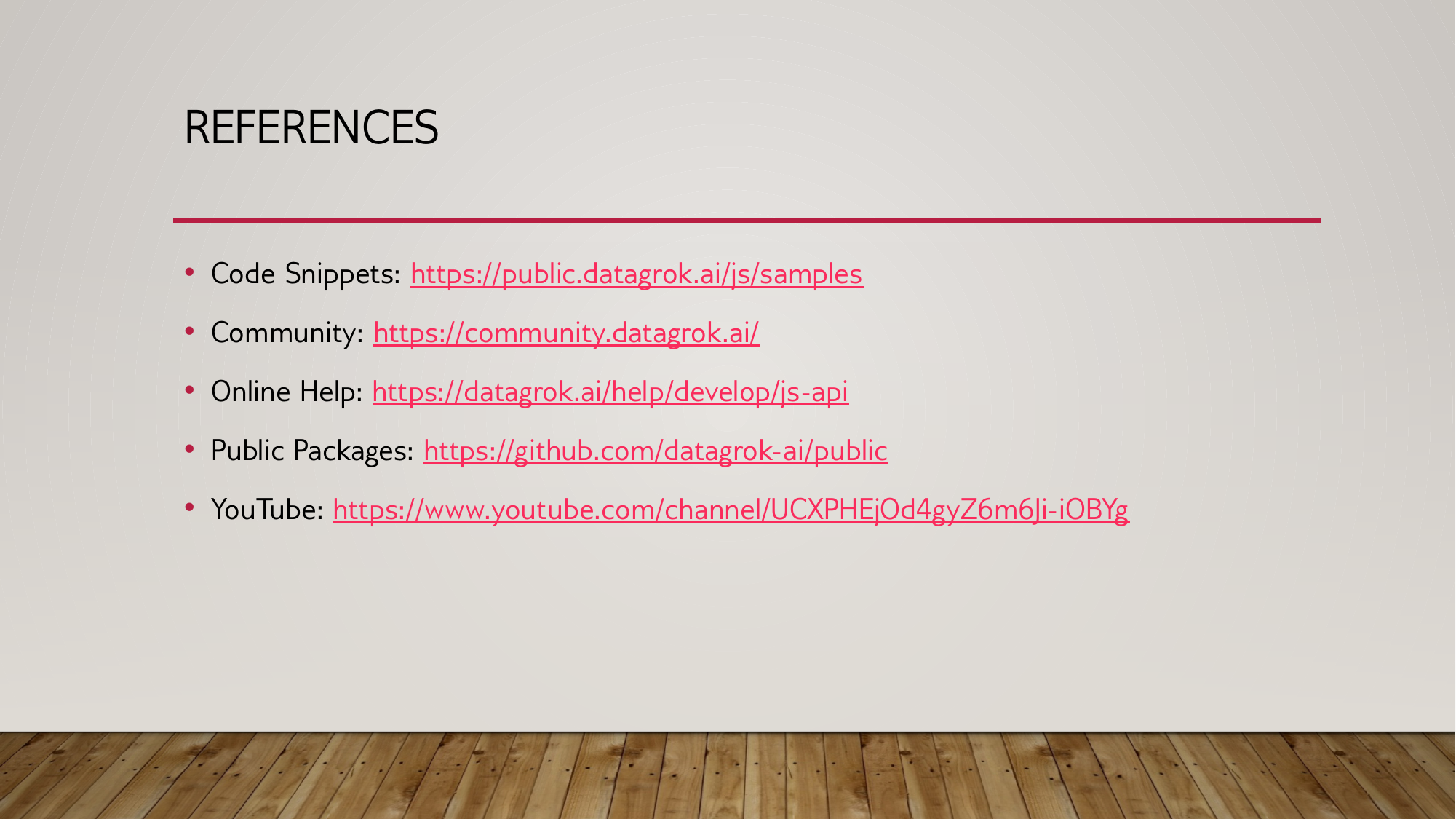

# References
Code Snippets: https://public.datagrok.ai/js/samples
Community: https://community.datagrok.ai/
Online Help: https://datagrok.ai/help/develop/js-api
Public Packages: https://github.com/datagrok-ai/public
YouTube: https://www.youtube.com/channel/UCXPHEjOd4gyZ6m6Ji-iOBYg